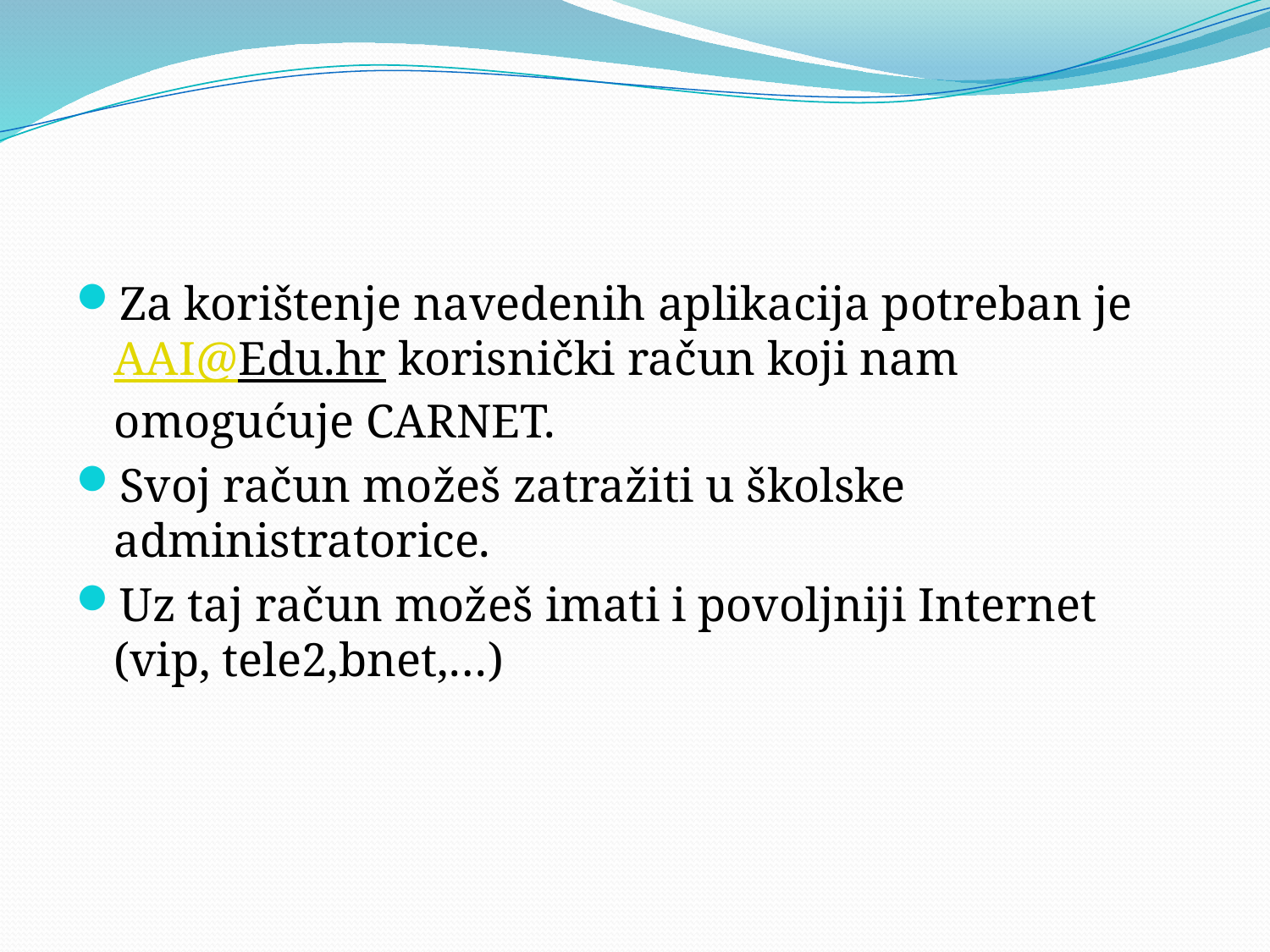

#
Za korištenje navedenih aplikacija potreban je AAI@Edu.hr korisnički račun koji nam omogućuje CARNET.
Svoj račun možeš zatražiti u školske administratorice.
Uz taj račun možeš imati i povoljniji Internet (vip, tele2,bnet,…)